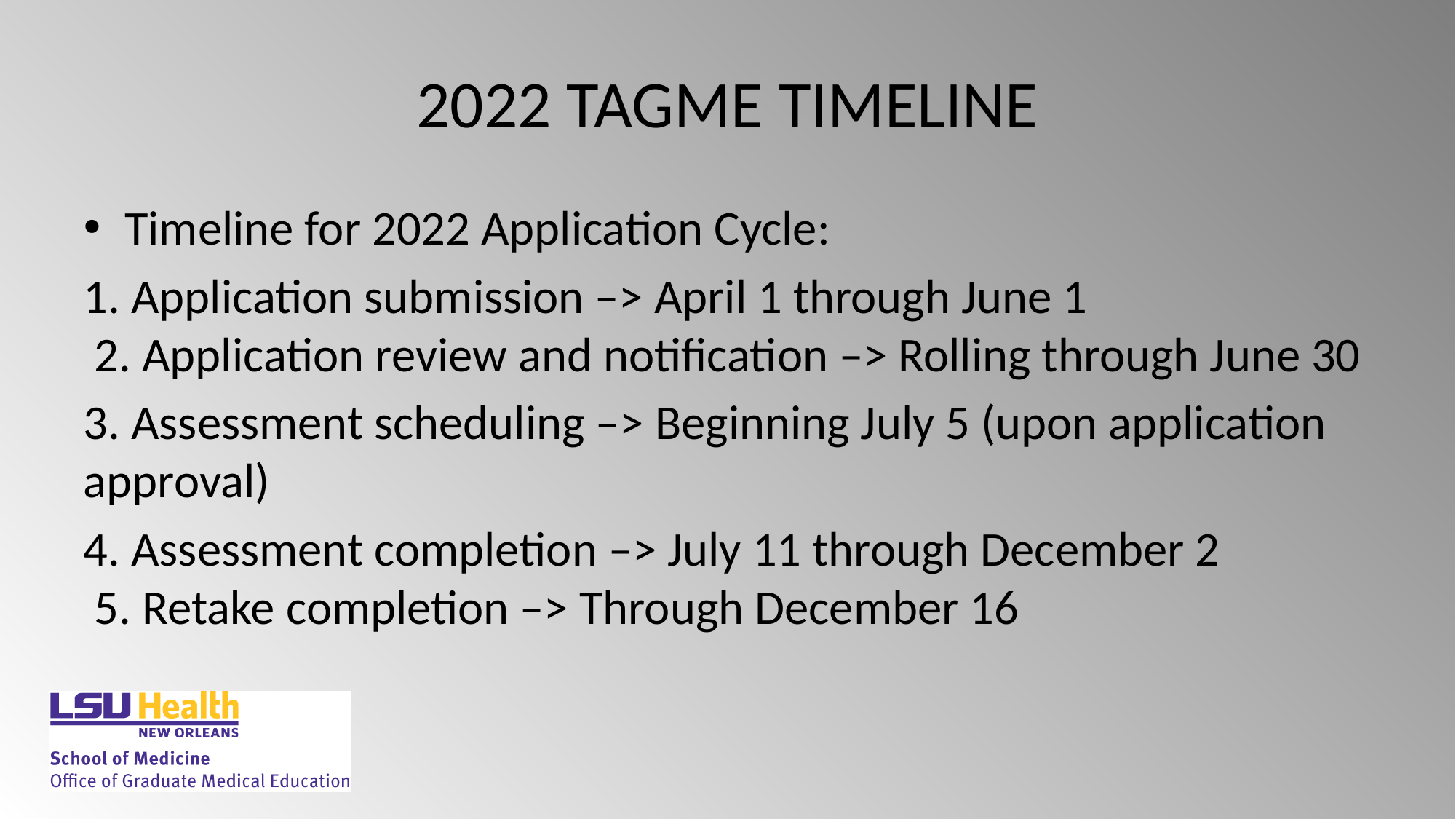

# 2022 TAGME TIMELINE
Timeline for 2022 Application Cycle:
1. Application submission –> April 1 through June 1
 2. Application review and notification –> Rolling through June 30
3. Assessment scheduling –> Beginning July 5 (upon application approval)
4. Assessment completion –> July 11 through December 2
 5. Retake completion –> Through December 16